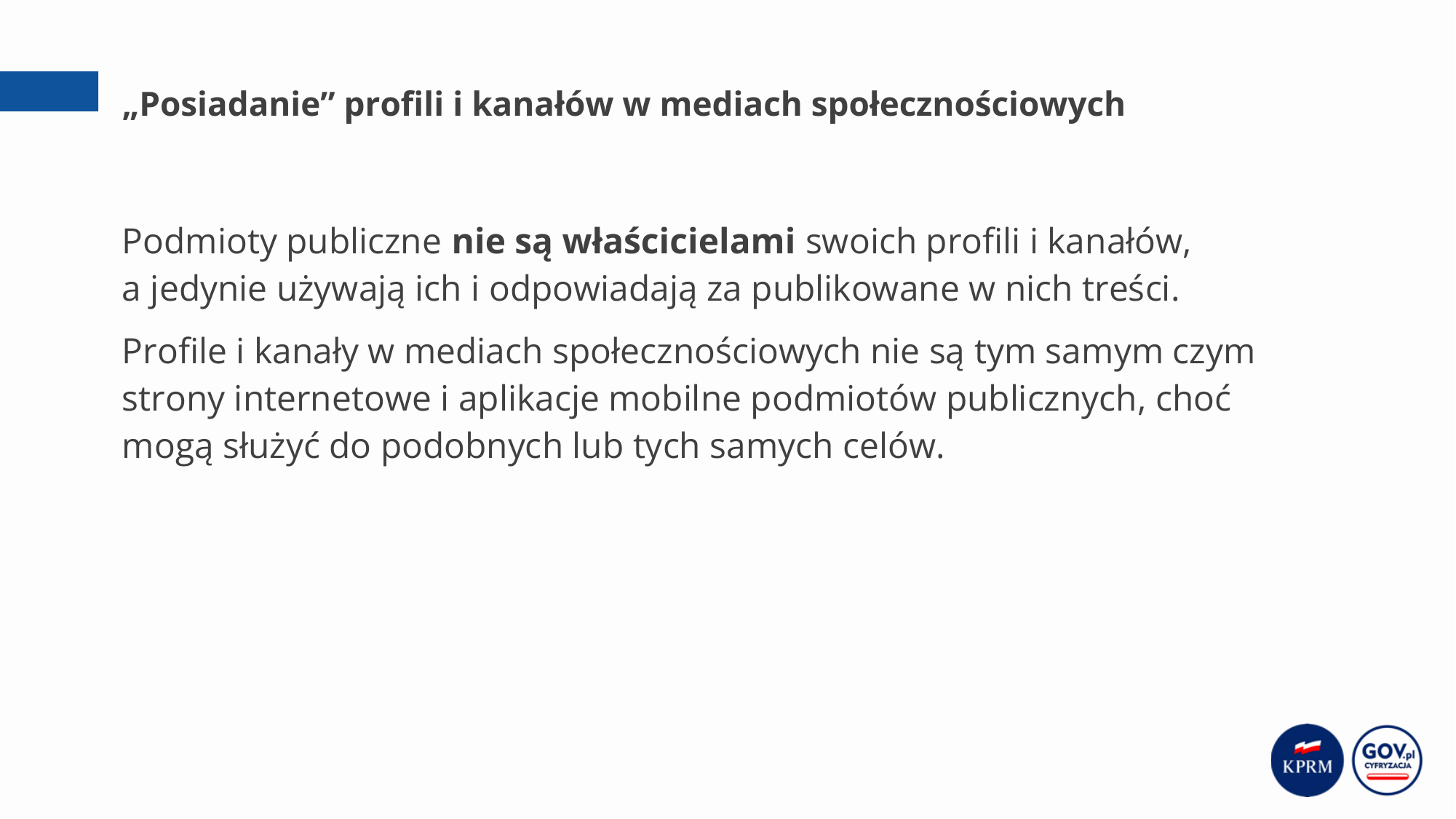

# „Posiadanie” profili i kanałów w mediach społecznościowych
Podmioty publiczne nie są właścicielami swoich profili i kanałów,
a jedynie używają ich i odpowiadają za publikowane w nich treści.
Profile i kanały w mediach społecznościowych nie są tym samym czym strony internetowe i aplikacje mobilne podmiotów publicznych, choć mogą służyć do podobnych lub tych samych celów.